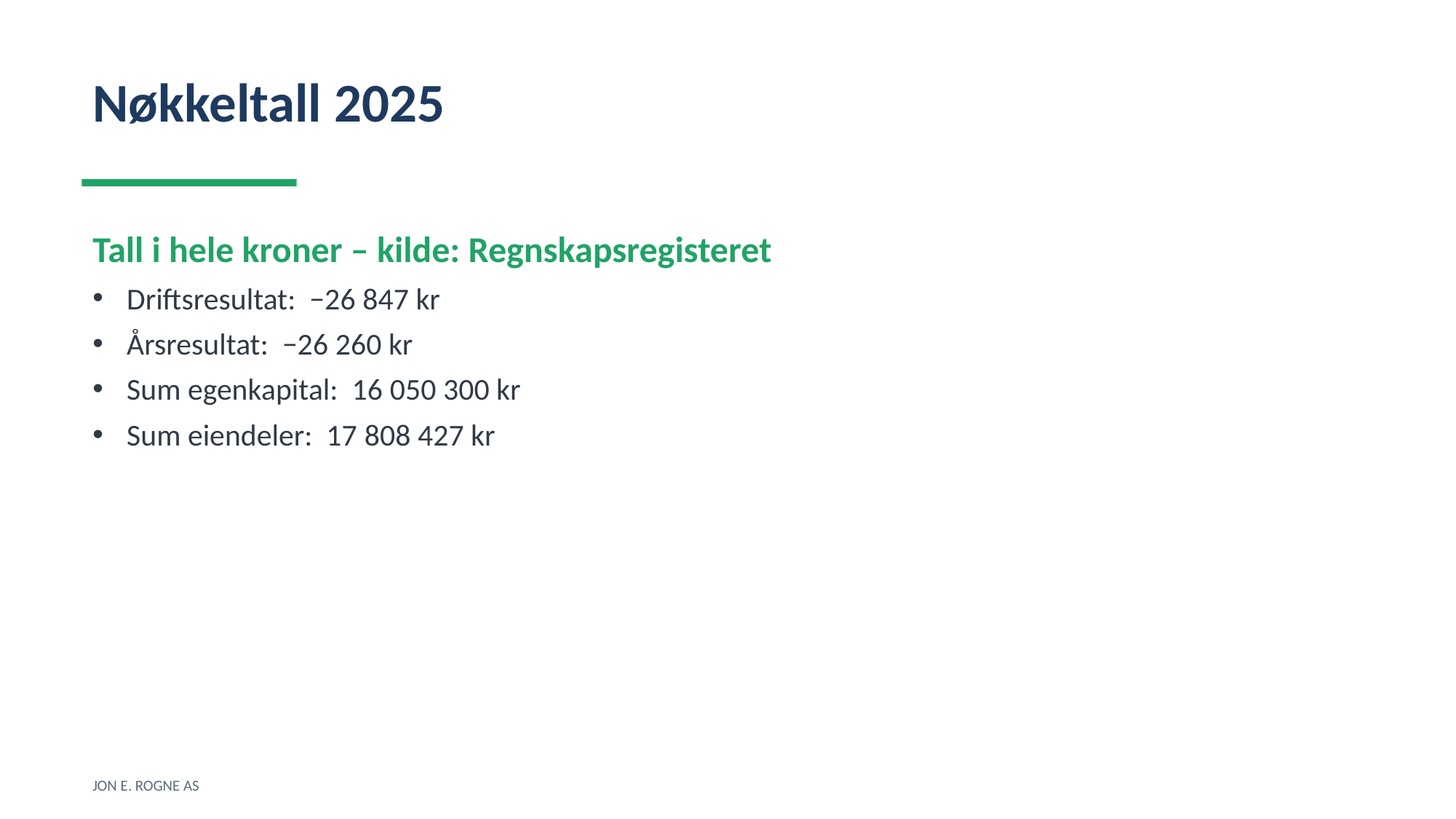

Nøkkeltall 2025

Tall i hele kroner – kilde: Regnskapsregisteret
Driftsresultat:  −26 847 kr
Årsresultat:  −26 260 kr
Sum egenkapital:  16 050 300 kr
Sum eiendeler:  17 808 427 kr
JON E. ROGNE AS